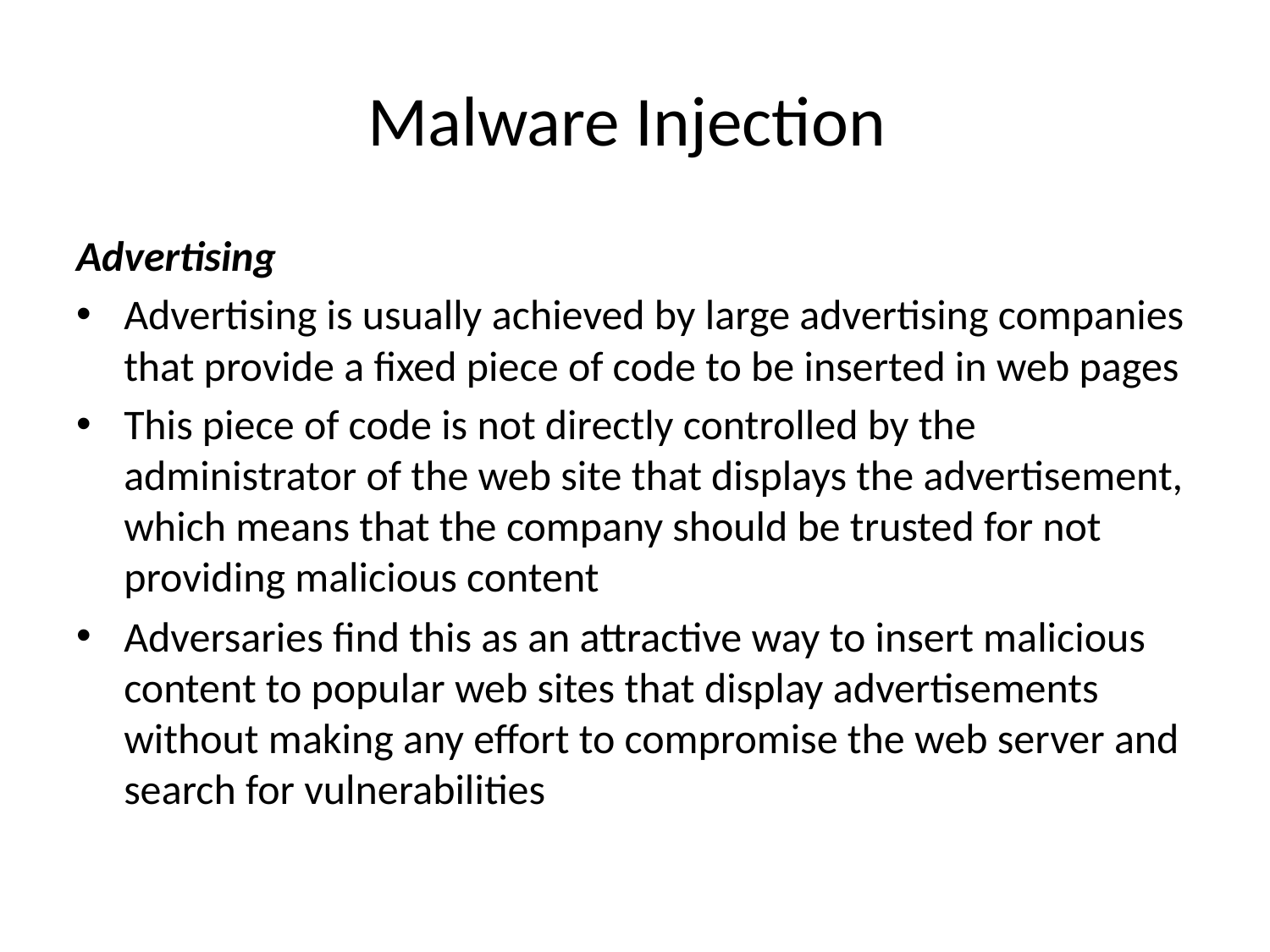

# Malware Injection
Advertising
Advertising is usually achieved by large advertising companies that provide a fixed piece of code to be inserted in web pages
This piece of code is not directly controlled by the administrator of the web site that displays the advertisement, which means that the company should be trusted for not providing malicious content
Adversaries find this as an attractive way to insert malicious content to popular web sites that display advertisements without making any effort to compromise the web server and search for vulnerabilities